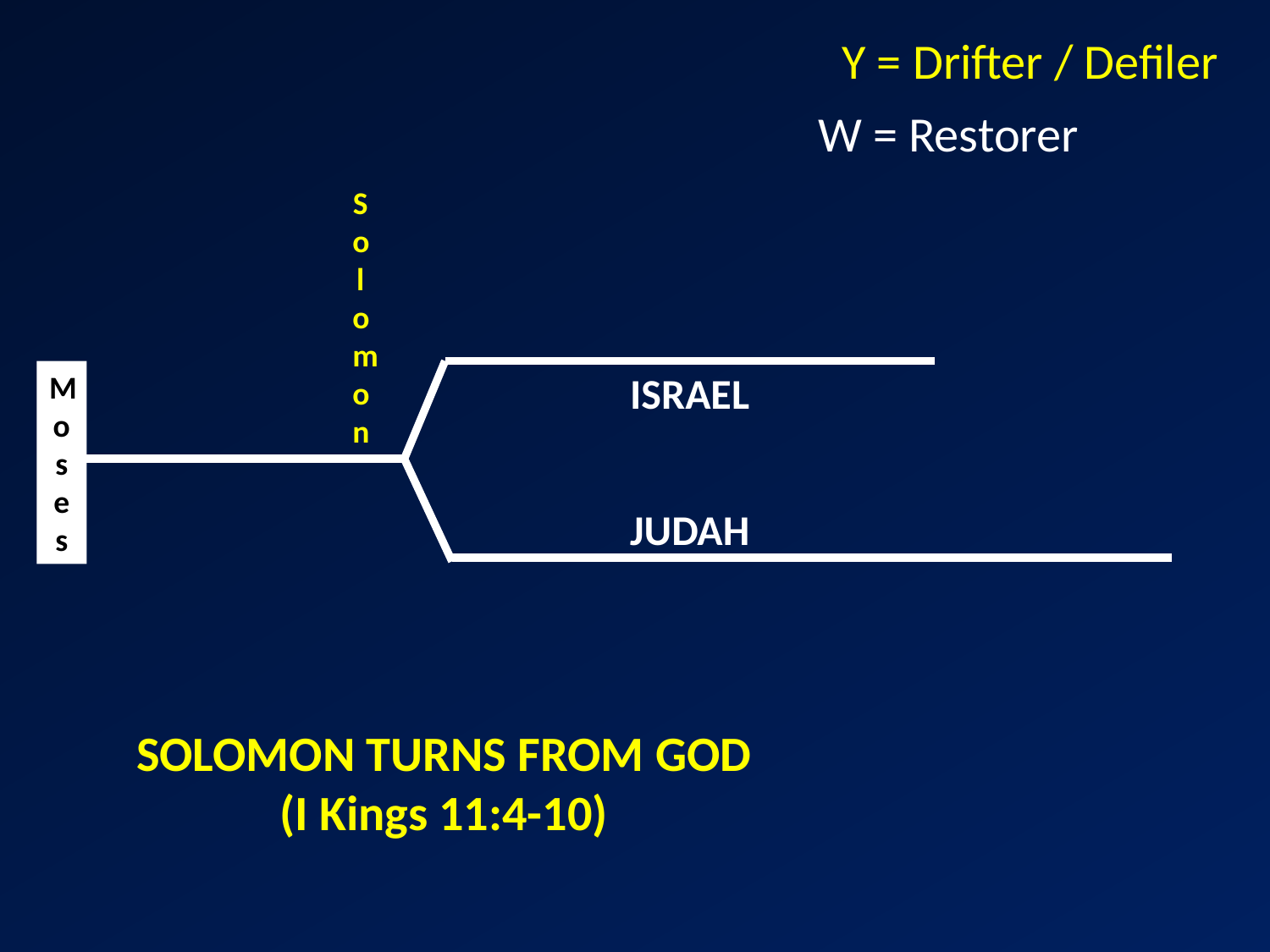

Y = Drifter / Defiler
W = Restorer
Solomon
Moses
ISRAEL
JUDAH
SOLOMON TURNS FROM GOD
(I Kings 11:4-10)